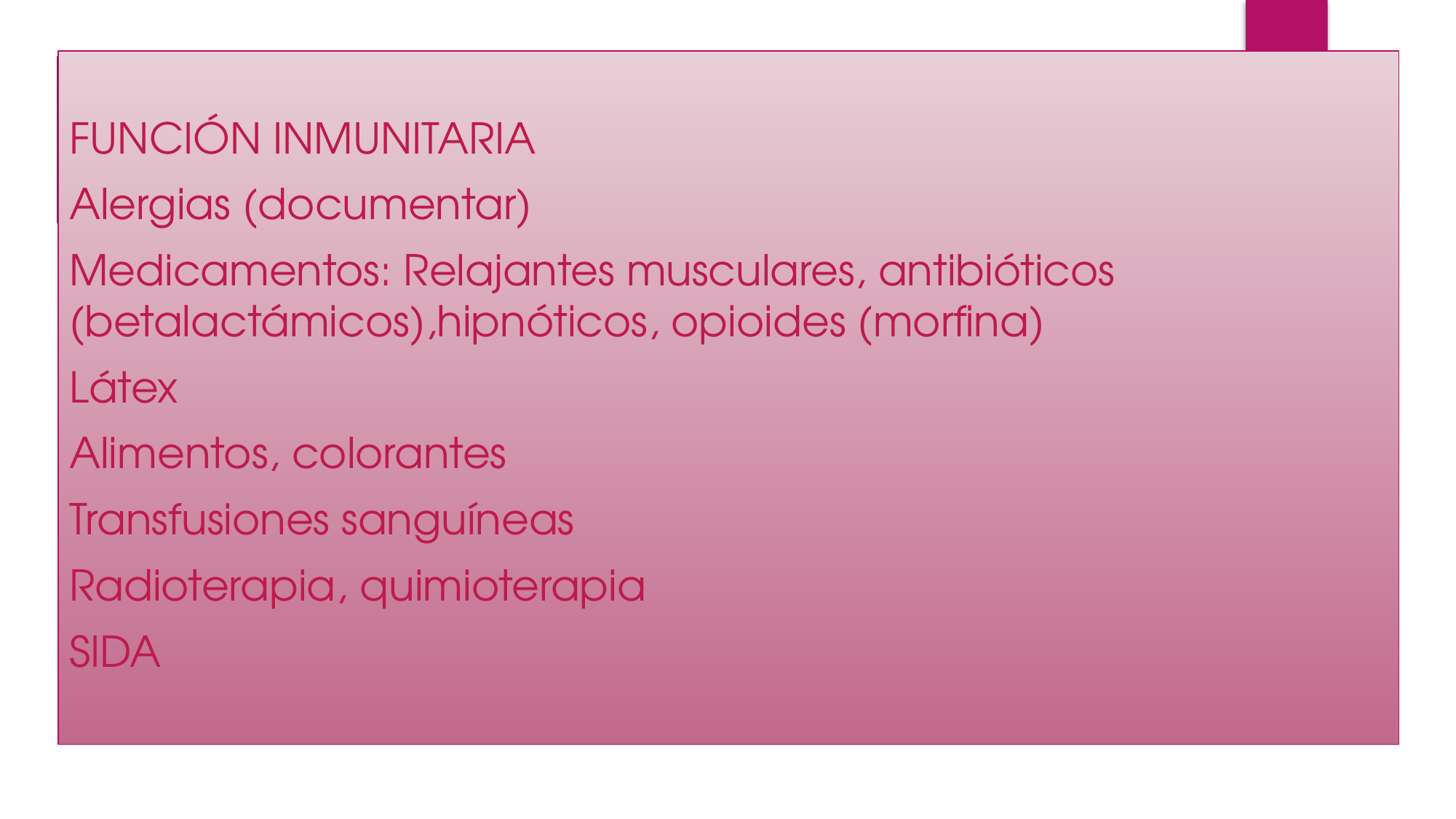

FUNCIÓN INMUNITARIA
Alergias (documentar)
Medicamentos: Relajantes musculares, antibióticos (betalactámicos),hipnóticos, opioides (morfina)
Látex
Alimentos, colorantes
Transfusiones sanguíneas
Radioterapia, quimioterapia
SIDA